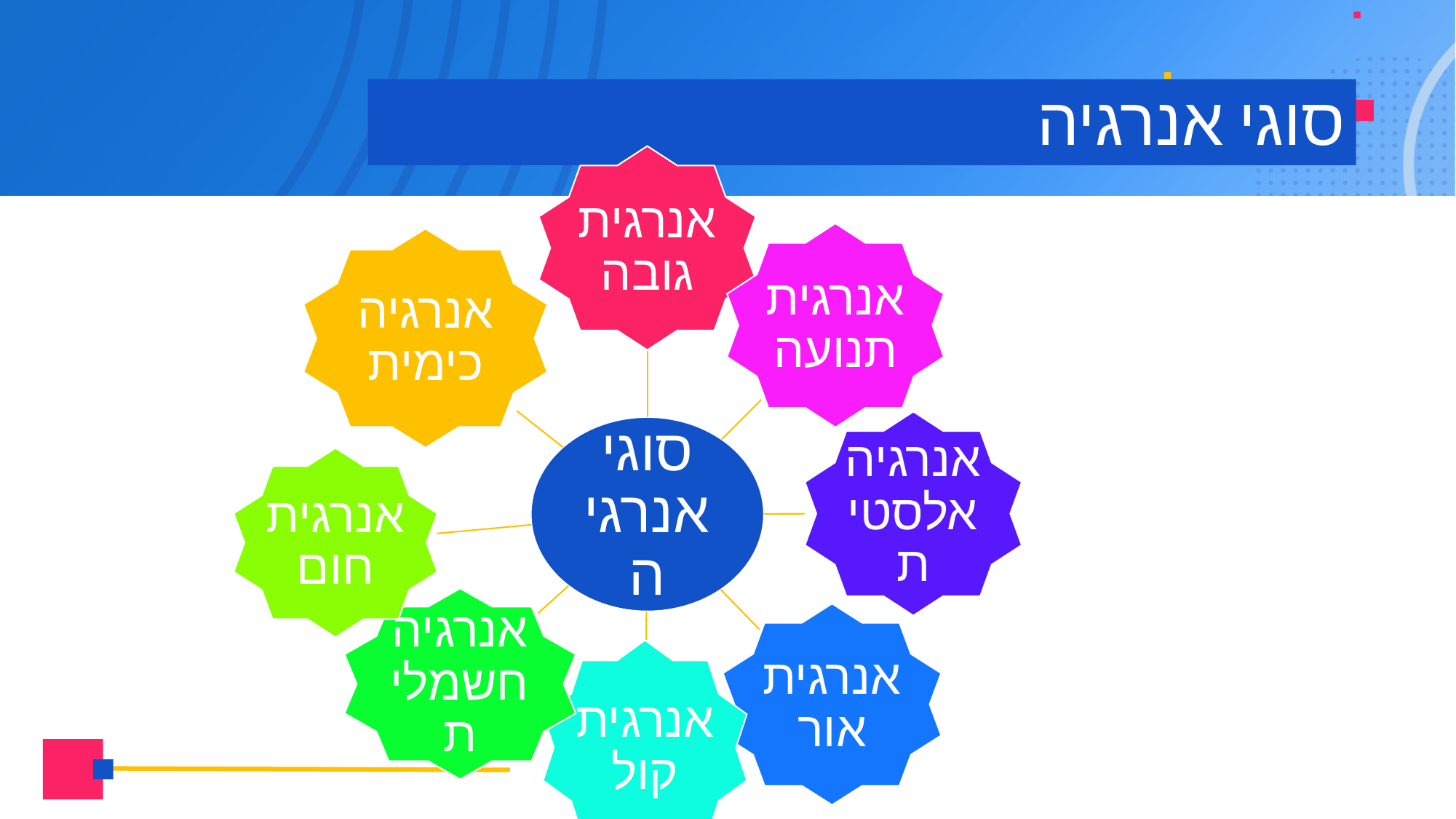

# סוגי אנרגיה
סוגי אנרגיה

אנרגית גובה

אנרגית תנועה

אנרגיה אלסטית

אנרגית אור

אנרגית קול

אנרגיה חשמלית

אנרגית חום

אנרגיה כימית